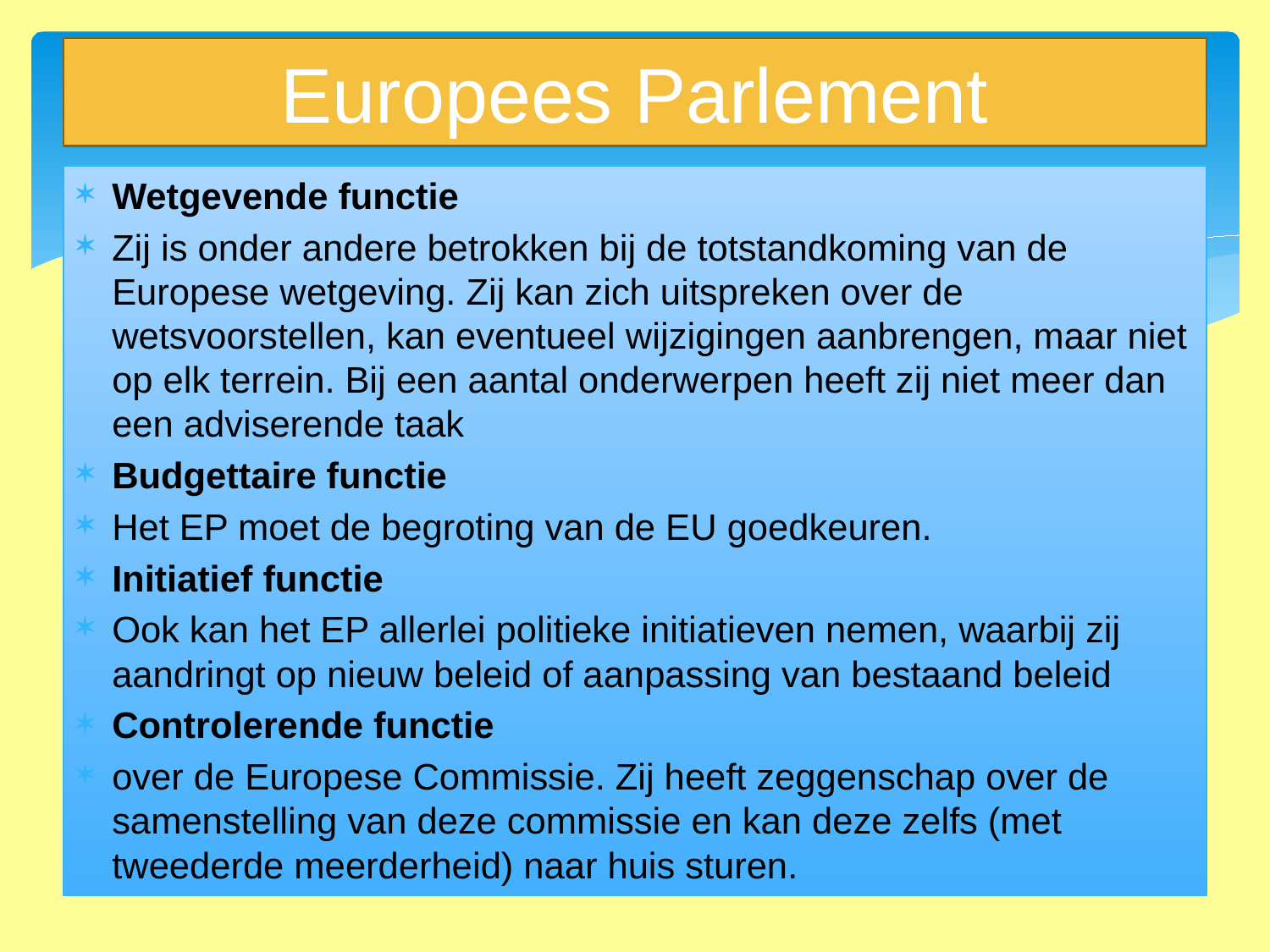

# Europees Parlement
Wetgevende functie
Zij is onder andere betrokken bij de totstandkoming van de Europese wetgeving. Zij kan zich uitspreken over de wetsvoorstellen, kan eventueel wijzigingen aanbrengen, maar niet op elk terrein. Bij een aantal onderwerpen heeft zij niet meer dan een adviserende taak
Budgettaire functie
Het EP moet de begroting van de EU goedkeuren.
Initiatief functie
Ook kan het EP allerlei politieke initiatieven nemen, waarbij zij aandringt op nieuw beleid of aanpassing van bestaand beleid
Controlerende functie
over de Europese Commissie. Zij heeft zeggenschap over de samenstelling van deze commissie en kan deze zelfs (met tweederde meerderheid) naar huis sturen.